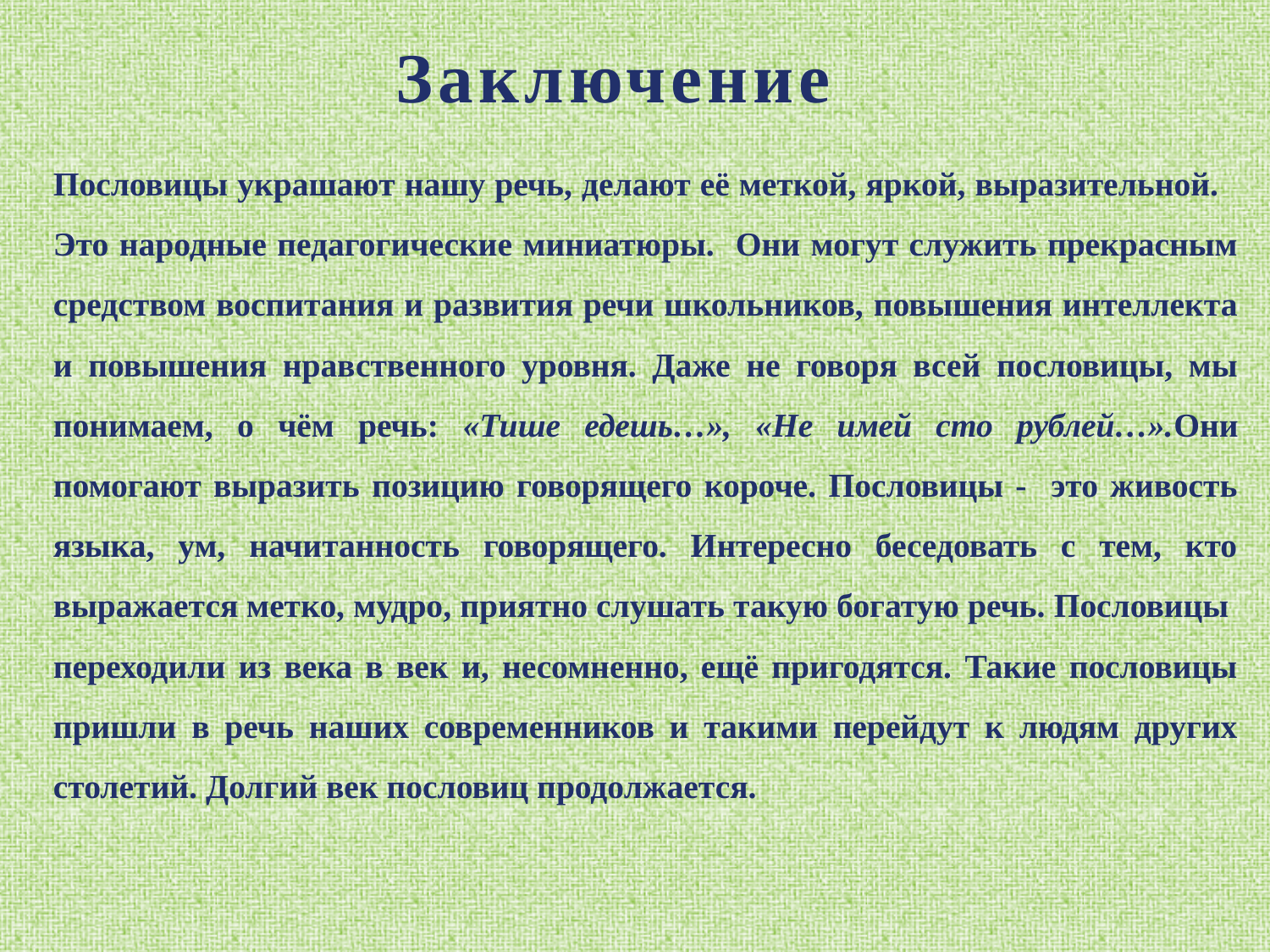

Заключение
Пословицы украшают нашу речь, делают её меткой, яркой, выразительной.   Это народные педагогические миниатюры.  Они могут служить прекрасным средством воспитания и развития речи школьников, повышения интеллекта и повышения нравственного уровня. Даже не говоря всей пословицы, мы понимаем, о чём речь: «Тише едешь…», «Не имей сто рублей…».Они помогают выразить позицию говорящего короче. Пословицы -  это живость языка, ум, начитанность говорящего. Интересно беседовать с тем, кто выражается метко, мудро, приятно слушать такую богатую речь. Пословицы  переходили из века в век и, несомненно, ещё пригодятся. Такие пословицы пришли в речь наших современников и такими перейдут к людям других столетий. Долгий век пословиц продолжается.